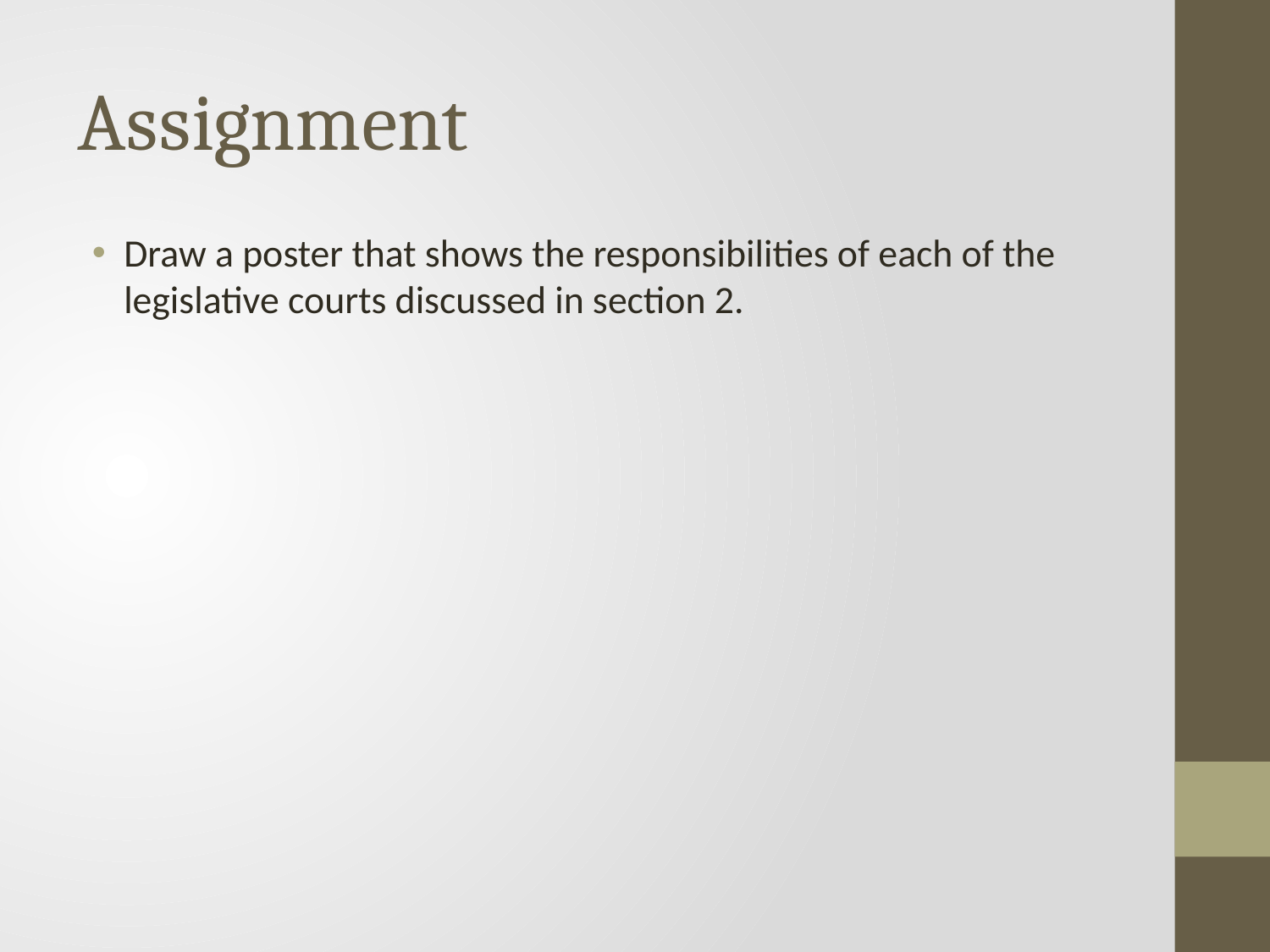

# Assignment
Draw a poster that shows the responsibilities of each of the legislative courts discussed in section 2.